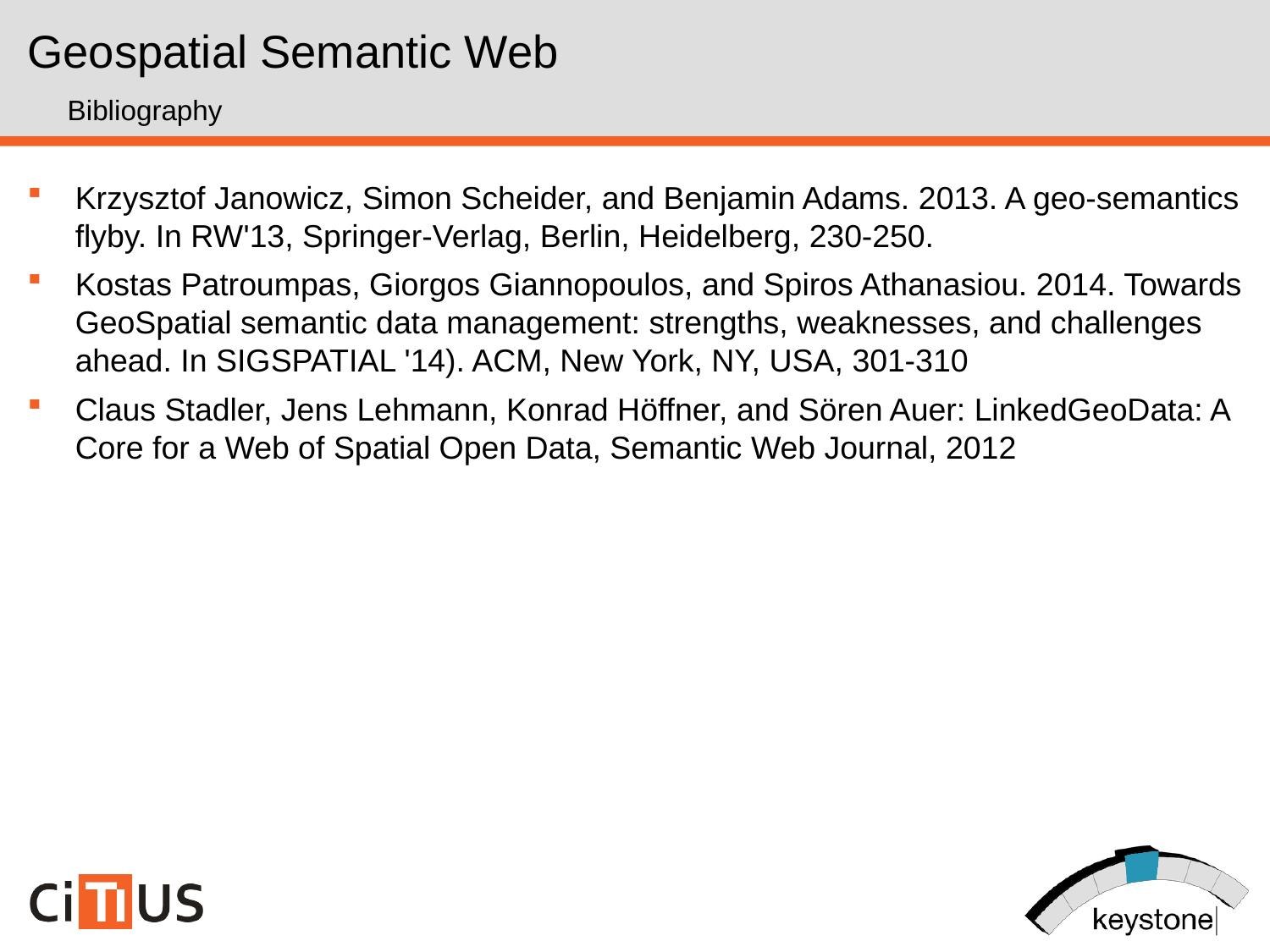

Geospatial Semantic Web
Bibliography
Krzysztof Janowicz, Simon Scheider, and Benjamin Adams. 2013. A geo-semantics flyby. In RW'13, Springer-Verlag, Berlin, Heidelberg, 230-250.
Kostas Patroumpas, Giorgos Giannopoulos, and Spiros Athanasiou. 2014. Towards GeoSpatial semantic data management: strengths, weaknesses, and challenges ahead. In SIGSPATIAL '14). ACM, New York, NY, USA, 301-310
Claus Stadler, Jens Lehmann, Konrad Höffner, and Sören Auer: LinkedGeoData: A Core for a Web of Spatial Open Data, Semantic Web Journal, 2012